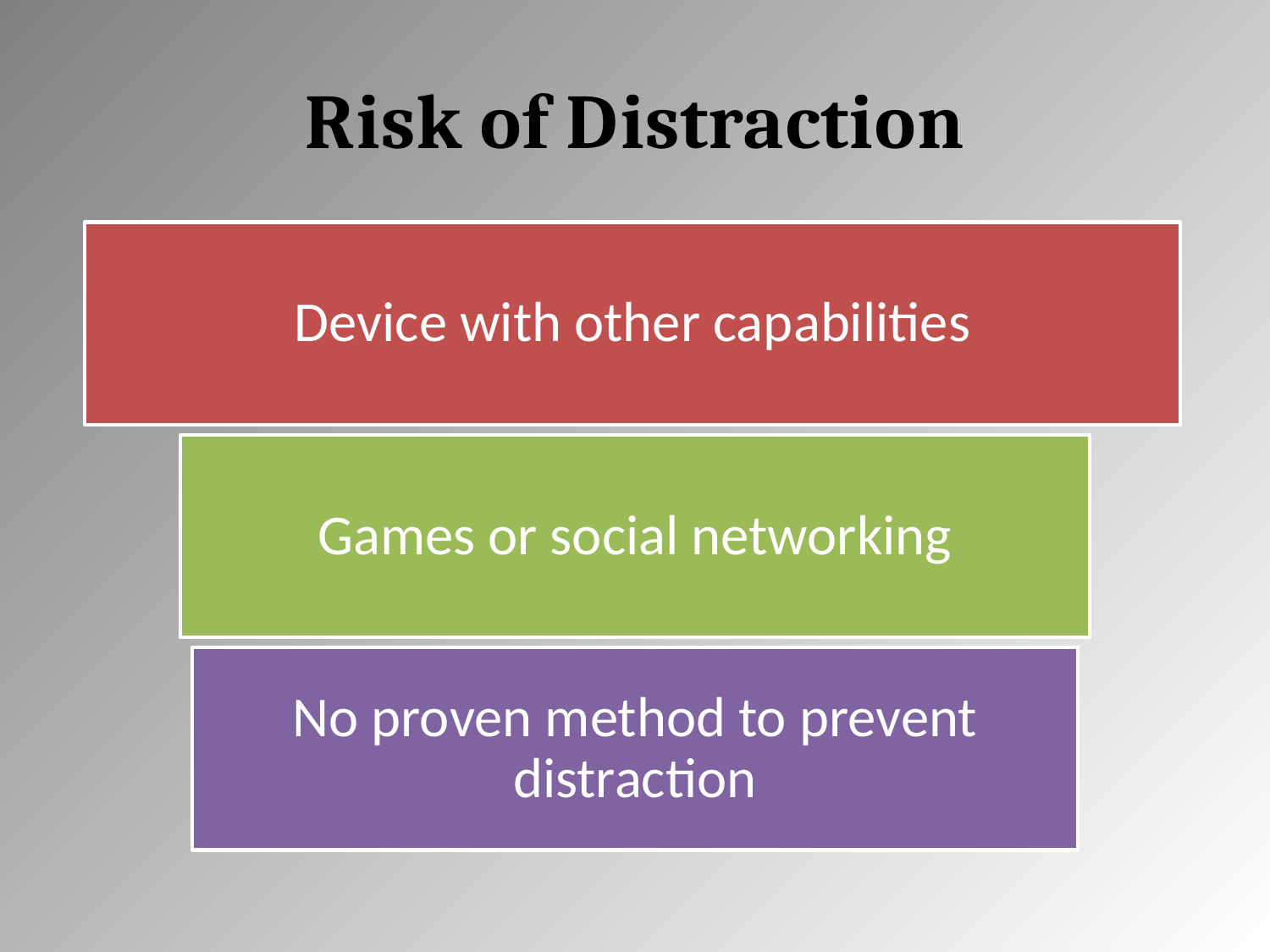

# Risk of Distraction
Device with other capabilities
Games or social networking
No proven method to prevent distraction